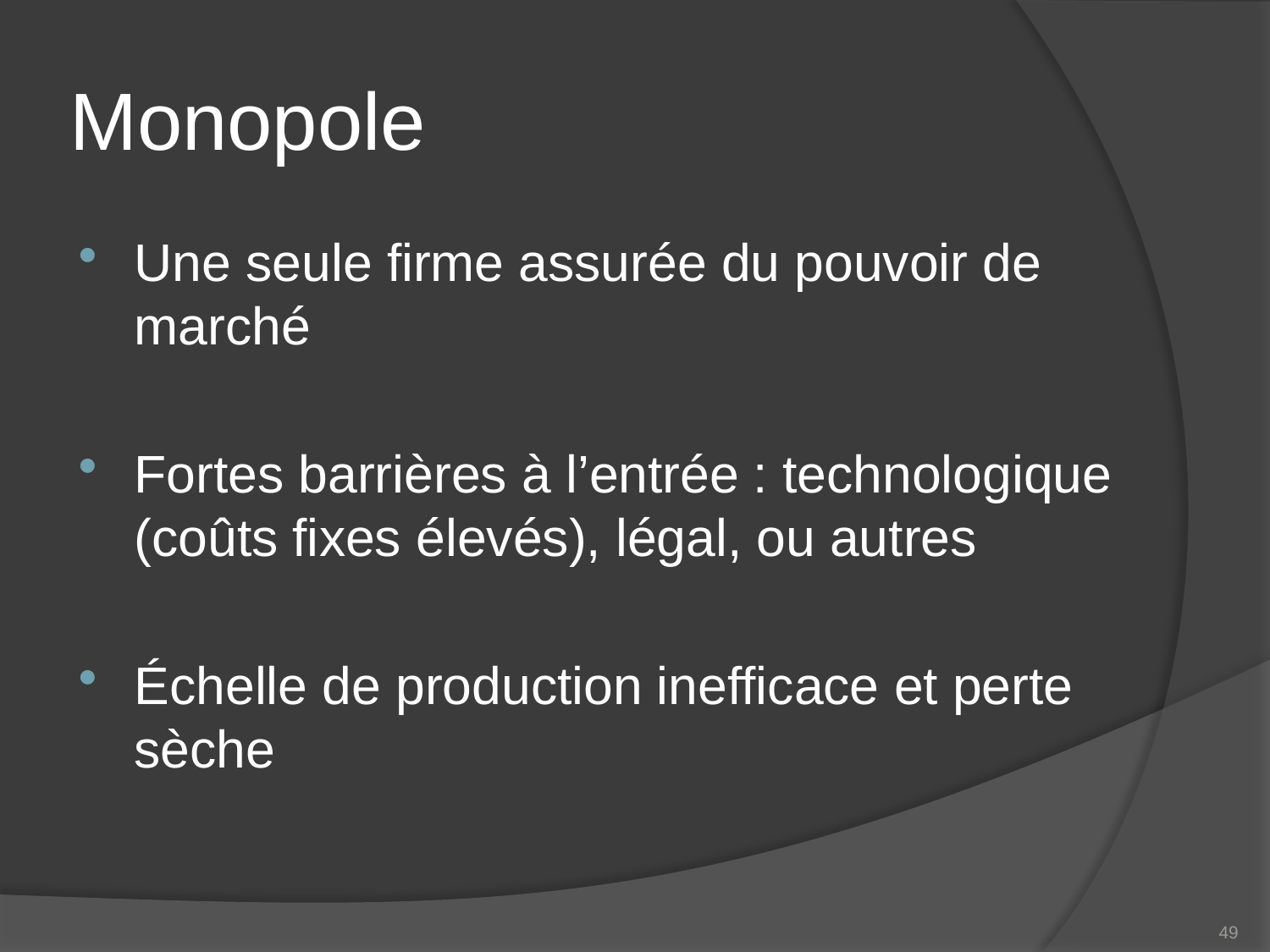

# Monopole
Une seule firme assurée du pouvoir de marché

Fortes barrières à l’entrée : technologique (coûts fixes élevés), légal, ou autres

Échelle de production inefficace et perte sèche

49